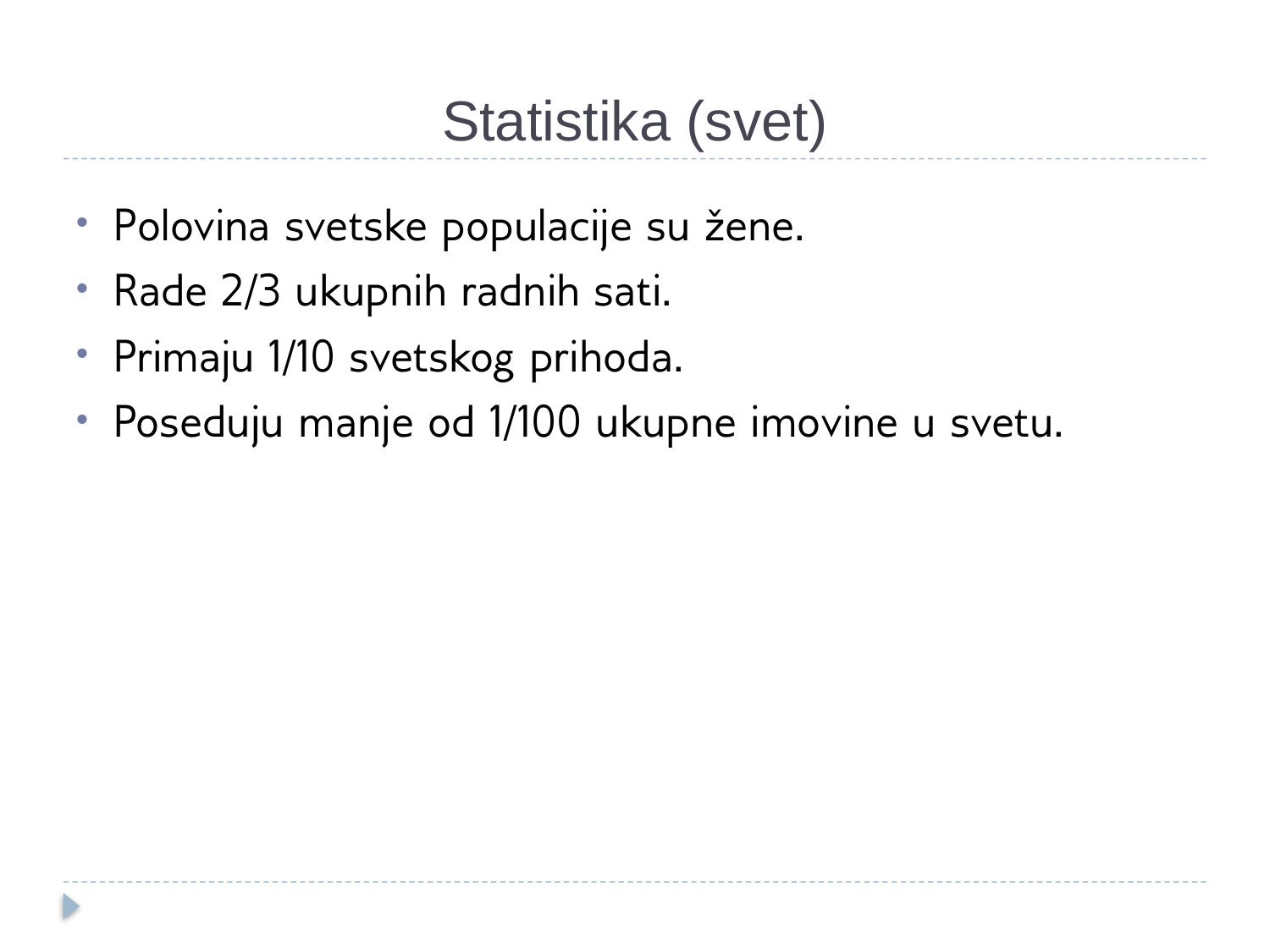

# Statistika (svet)
Polovina svetske populacije su žene.
Rade 2/3 ukupnih radnih sati.
Primaju 1/10 svetskog prihoda.
Poseduju manje od 1/100 ukupne imovine u svetu.